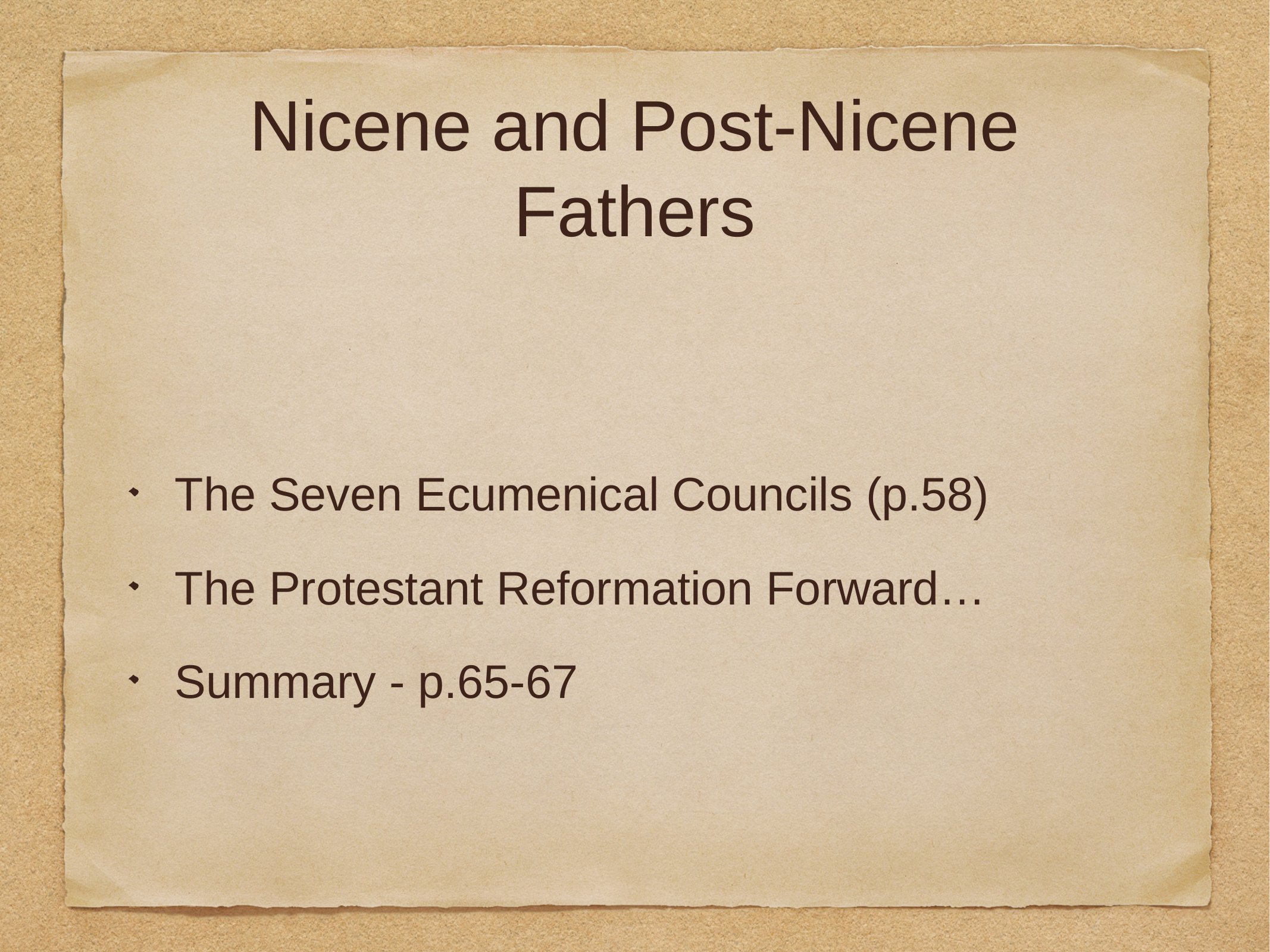

# Nicene and Post-Nicene Fathers

The Seven Ecumenical Councils (p.58)
The Protestant Reformation Forward…
Summary - p.65-67